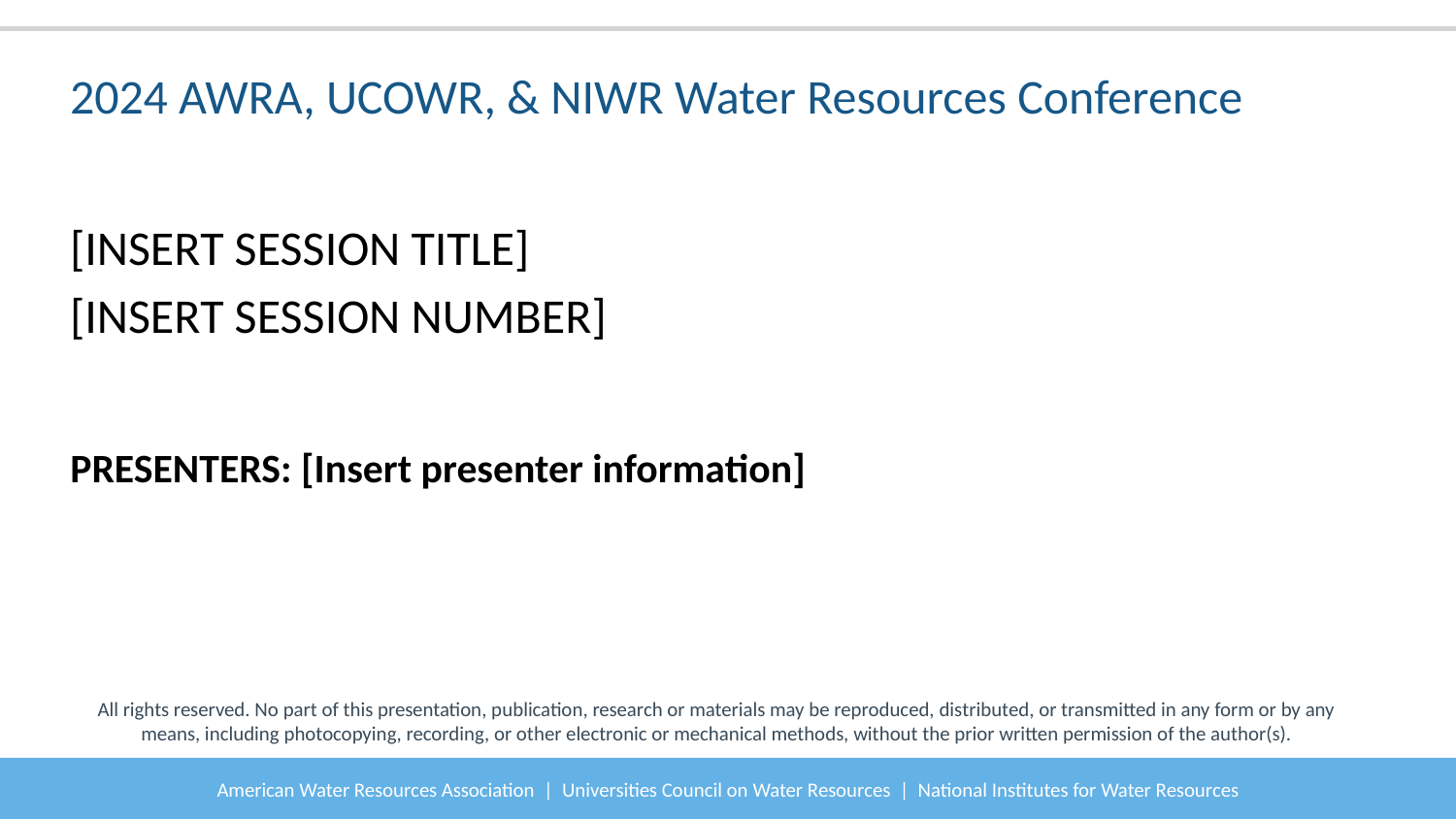

2024 AWRA, UCOWR, & NIWR Water Resources Conference
[INSERT SESSION TITLE]
[INSERT SESSION NUMBER]
PRESENTERS: [Insert presenter information]
All rights reserved. No part of this presentation, publication, research or materials may be reproduced, distributed, or transmitted in any form or by any means, including photocopying, recording, or other electronic or mechanical methods, without the prior written permission of the author(s).
American Water Resources Association  |  Universities Council on Water Resources  |  National Institutes for Water Resources